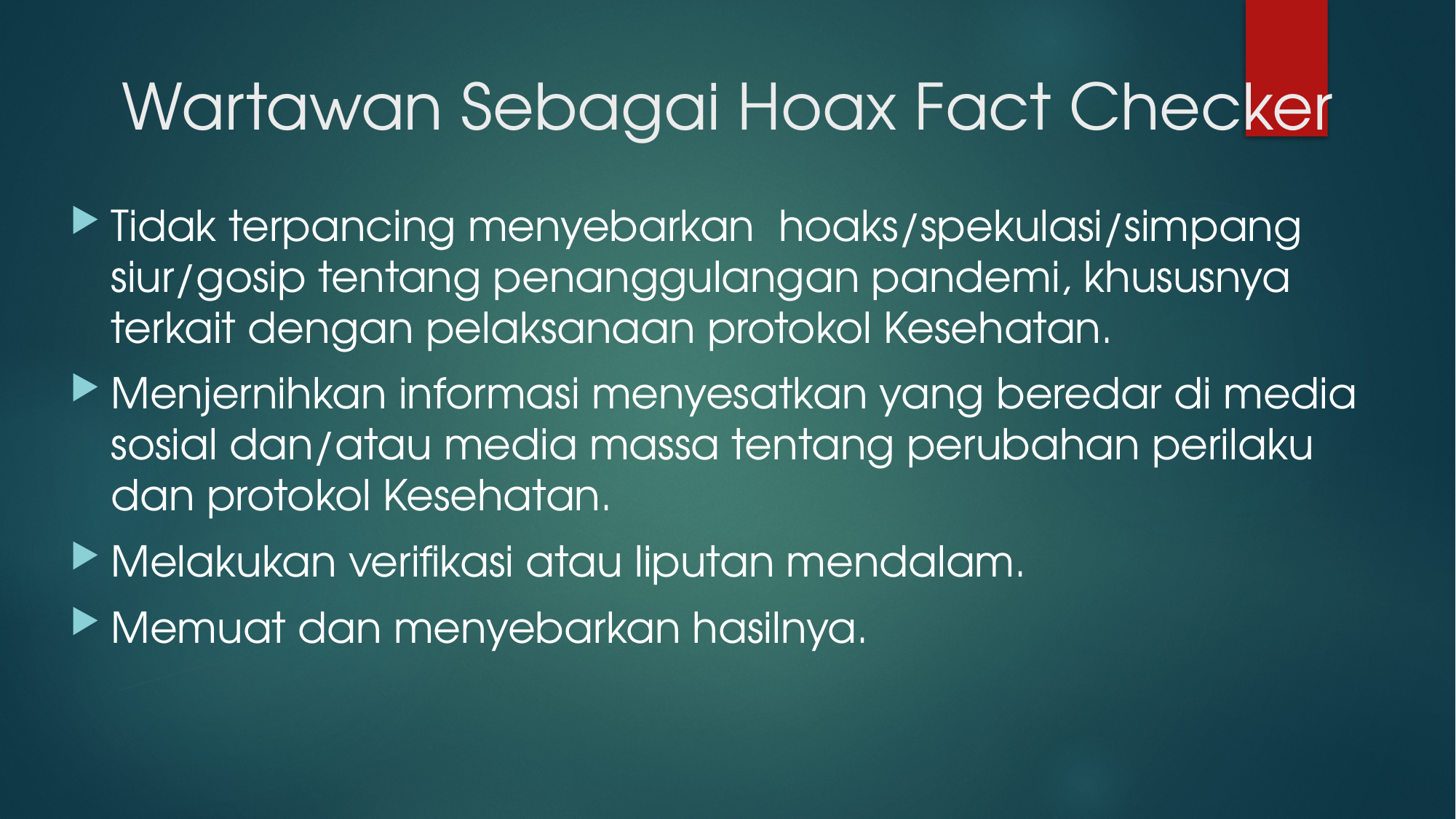

# Wartawan Sebagai Hoax Fact Checker
Tidak terpancing menyebarkan  hoaks/spekulasi/simpang siur/gosip tentang penanggulangan pandemi, khususnya terkait dengan pelaksanaan protokol Kesehatan.
Menjernihkan informasi menyesatkan yang beredar di media sosial dan/atau media massa tentang perubahan perilaku dan protokol Kesehatan.
Melakukan verifikasi atau liputan mendalam.
Memuat dan menyebarkan hasilnya.